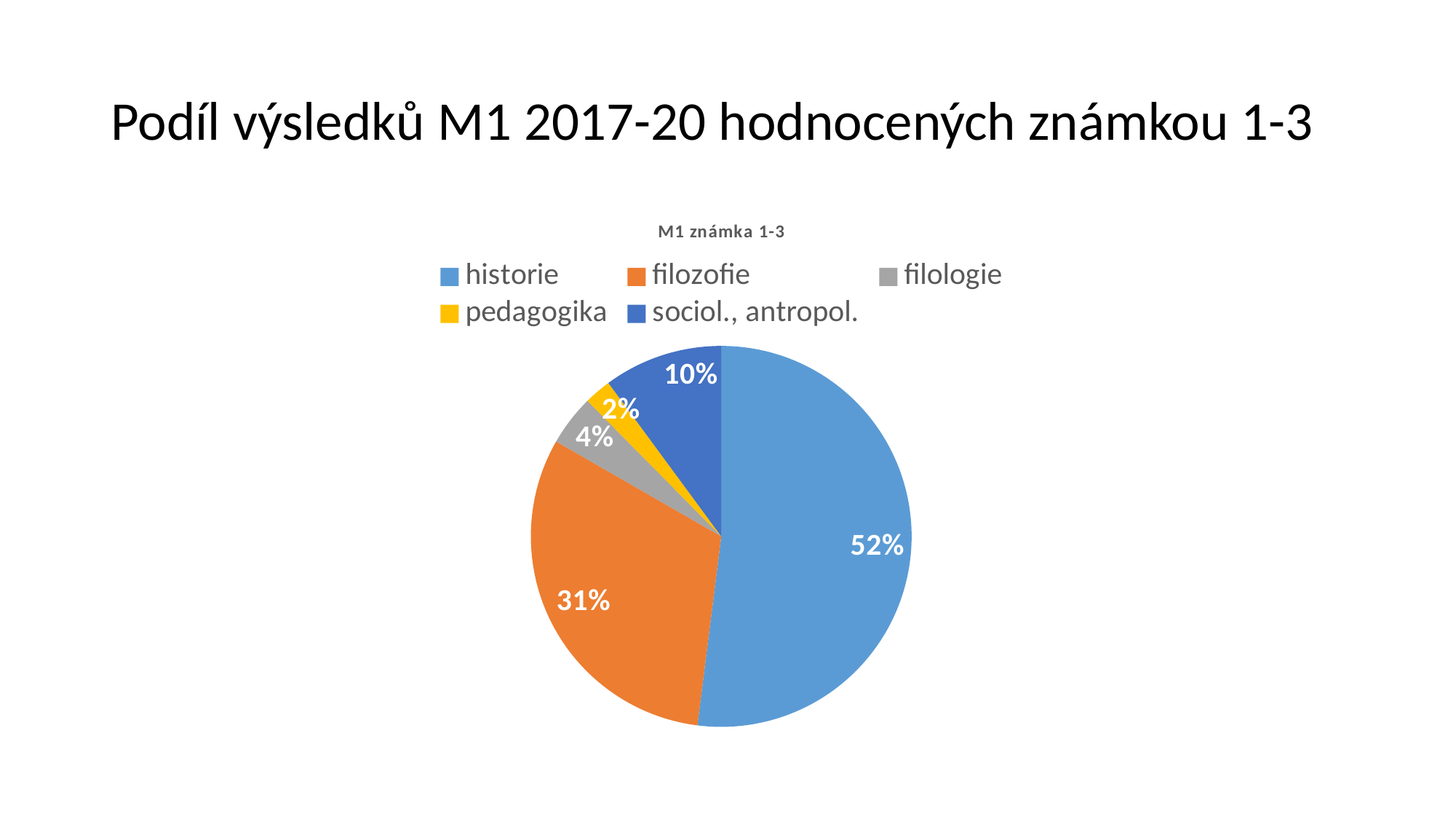

# Podíl výsledků M1 2017-20 hodnocených známkou 1-3

### Chart:

| Category | M1 známka 1-3 |
|---|---|
| historie | 52.0 |
| filozofie | 31.3 |
| filologie | 4.3 |
| pedagogika | 2.3 |
| sociol., antropol. | 10.1 |